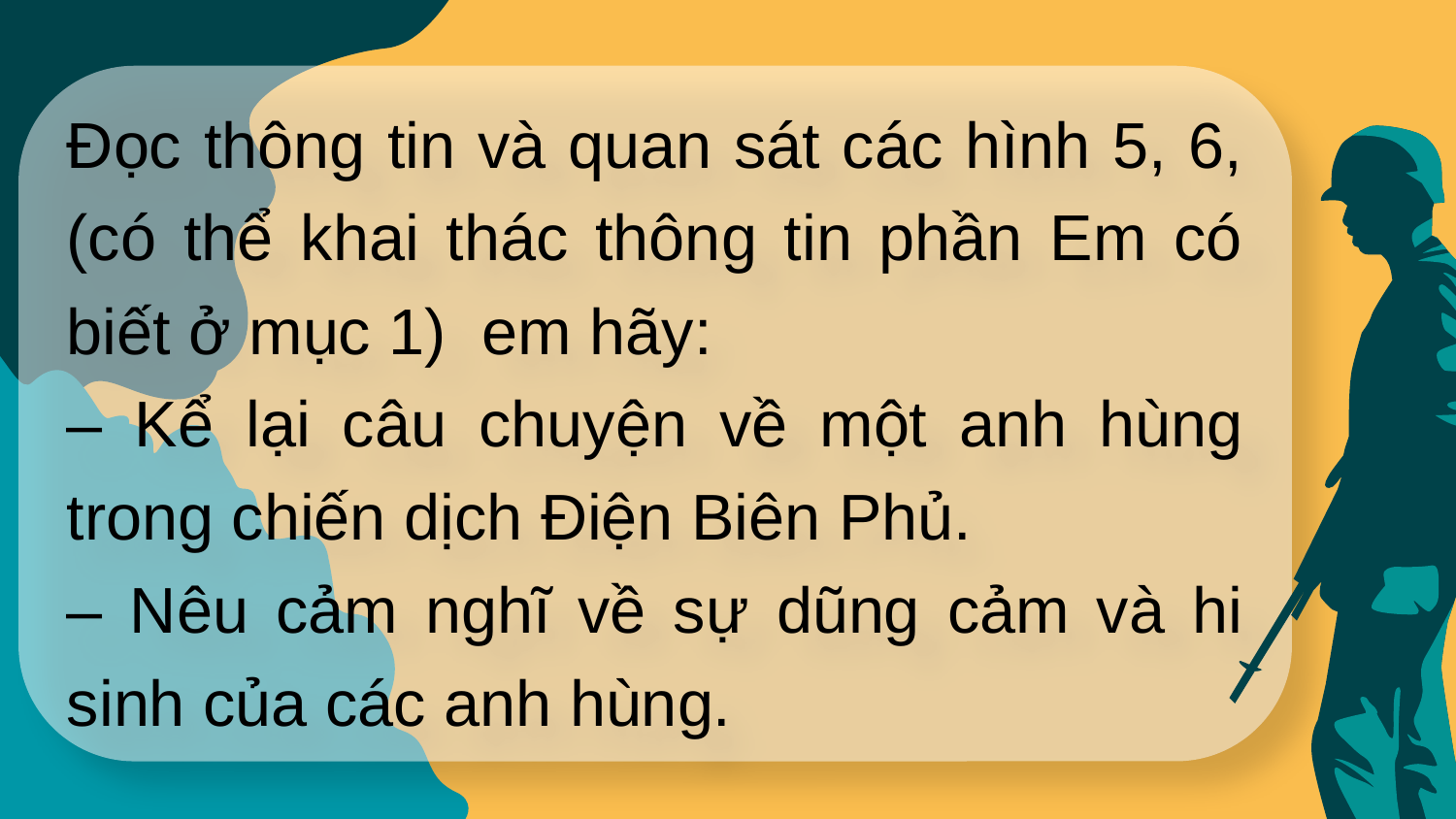

Đọc thông tin và quan sát các hình 5, 6, (có thể khai thác thông tin phần Em có biết ở mục 1)  em hãy:
– Kể lại câu chuyện về một anh hùng trong chiến dịch Điện Biên Phủ.
– Nêu cảm nghĩ về sự dũng cảm và hi sinh của các anh hùng.